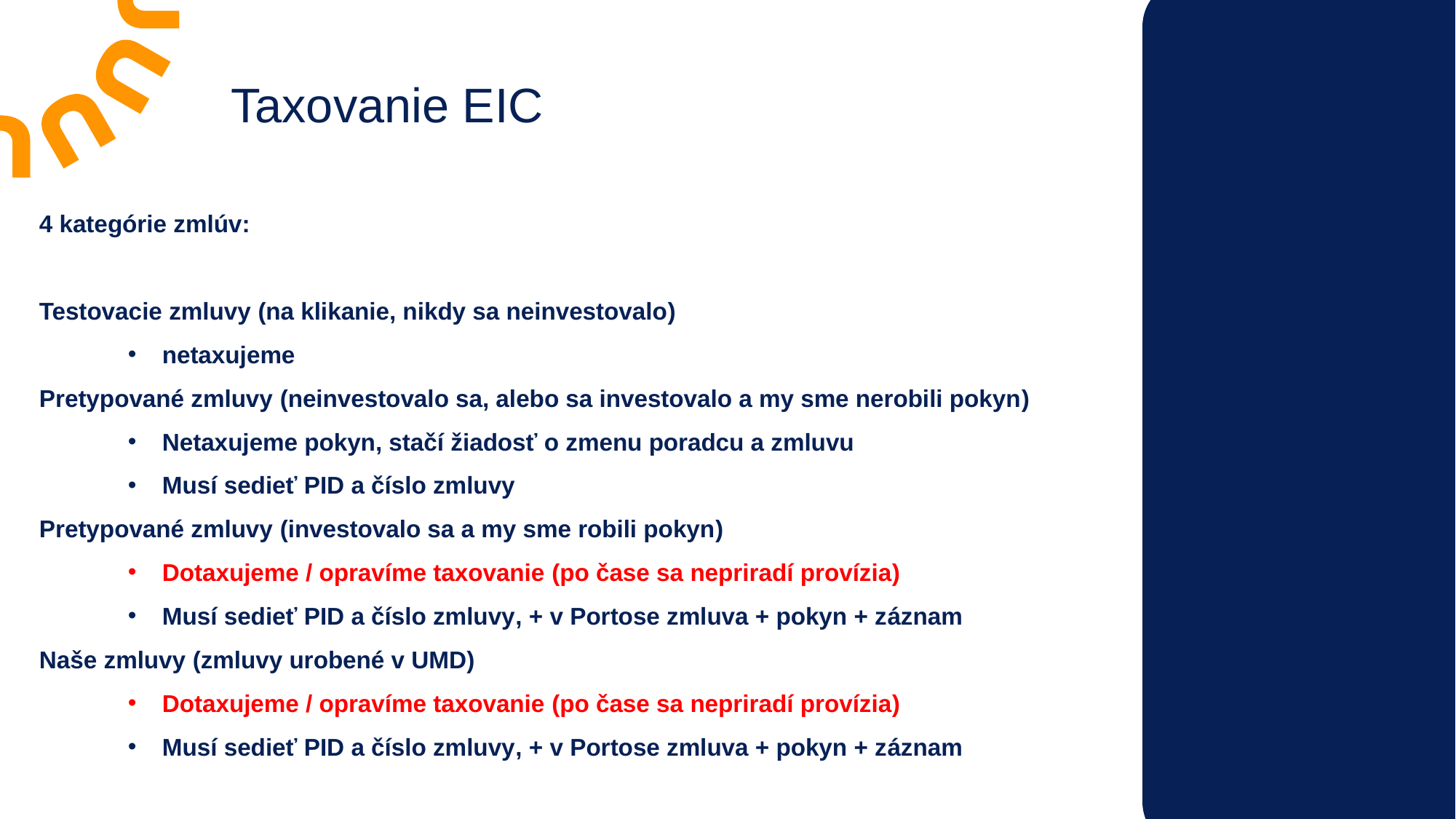

Taxovanie EIC
4 kategórie zmlúv:

Testovacie zmluvy (na klikanie, nikdy sa neinvestovalo)
netaxujeme
Pretypované zmluvy (neinvestovalo sa, alebo sa investovalo a my sme nerobili pokyn)
Netaxujeme pokyn, stačí žiadosť o zmenu poradcu a zmluvu
Musí sedieť PID a číslo zmluvy
Pretypované zmluvy (investovalo sa a my sme robili pokyn)
Dotaxujeme / opravíme taxovanie (po čase sa nepriradí provízia)
Musí sedieť PID a číslo zmluvy, + v Portose zmluva + pokyn + záznam
Naše zmluvy (zmluvy urobené v UMD)
Dotaxujeme / opravíme taxovanie (po čase sa nepriradí provízia)
Musí sedieť PID a číslo zmluvy, + v Portose zmluva + pokyn + záznam